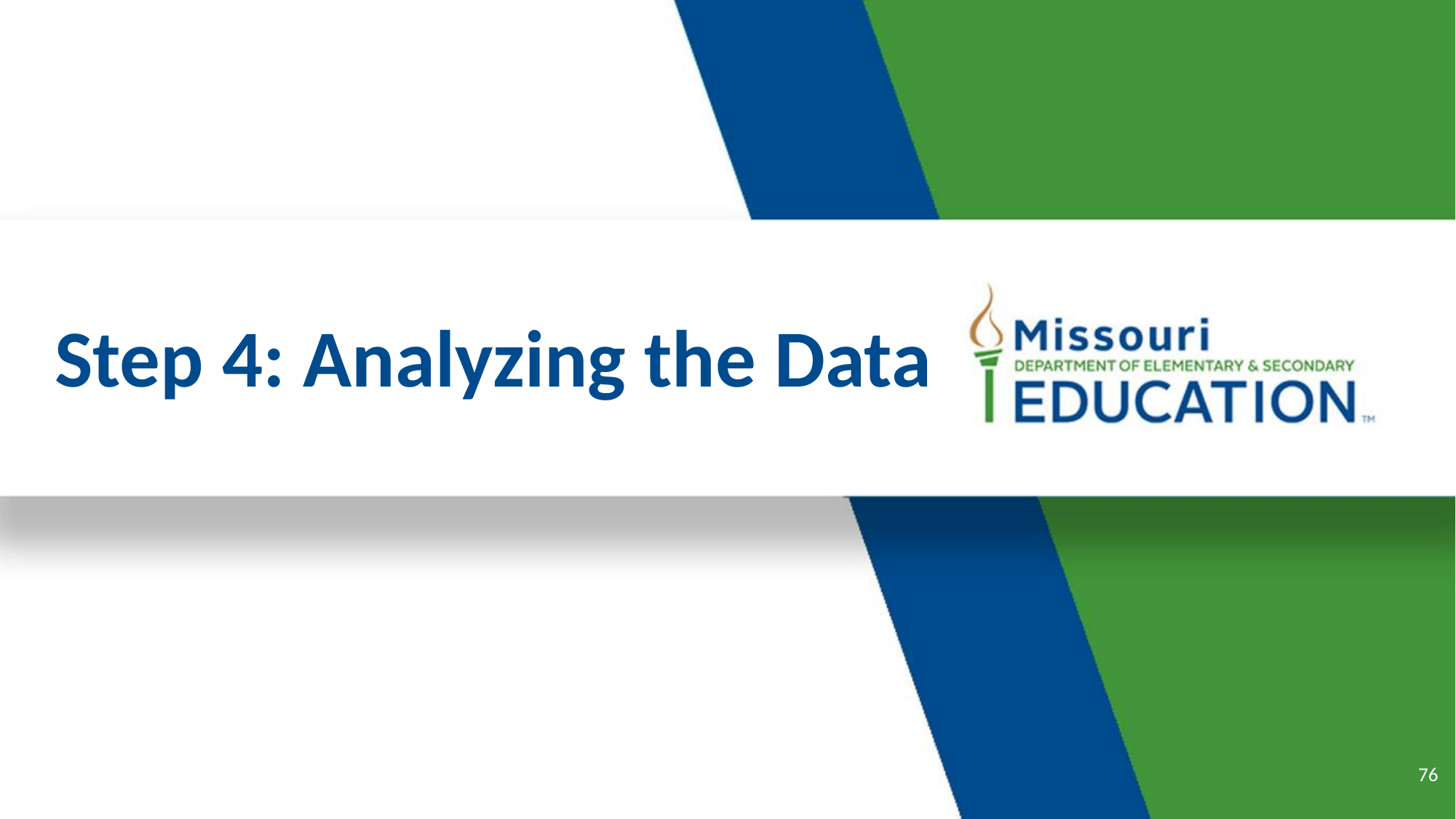

# Step 4: Analyzing the Data
76